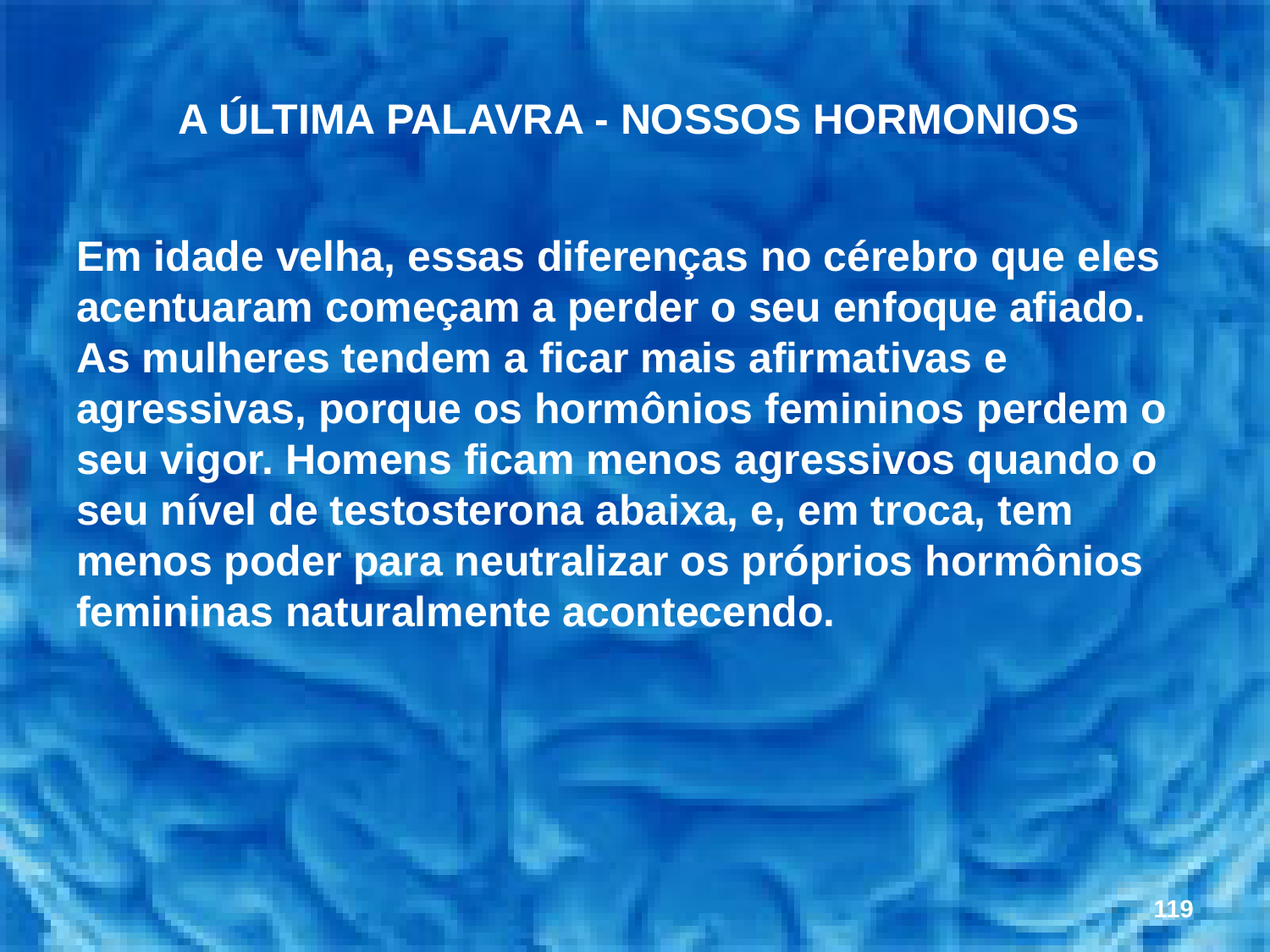

# A ÚLTIMA PALAVRA - NOSSOS HORMONIOS
Em idade velha, essas diferenças no cérebro que eles acentuaram começam a perder o seu enfoque afiado. As mulheres tendem a ficar mais afirmativas e agressivas, porque os hormônios femininos perdem o seu vigor. Homens ficam menos agressivos quando o seu nível de testosterona abaixa, e, em troca, tem menos poder para neutralizar os próprios hormônios femininas naturalmente acontecendo.
119